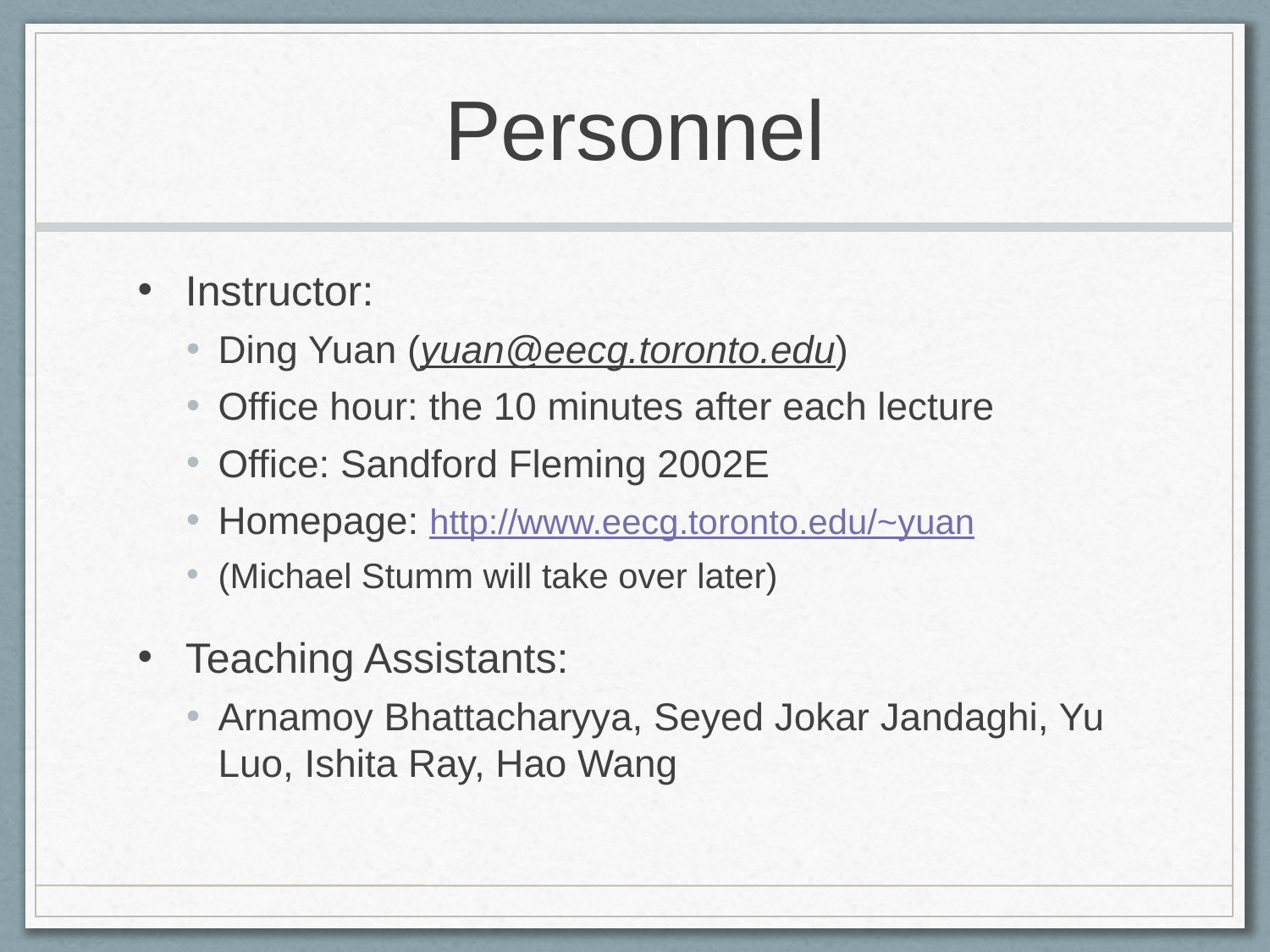

# Personnel
Instructor:
Ding Yuan (yuan@eecg.toronto.edu)
Office hour: the 10 minutes after each lecture
Office: Sandford Fleming 2002E
Homepage: http://www.eecg.toronto.edu/~yuan
(Michael Stumm will take over later)
Teaching Assistants:
Arnamoy Bhattacharyya, Seyed Jokar Jandaghi, Yu Luo, Ishita Ray, Hao Wang